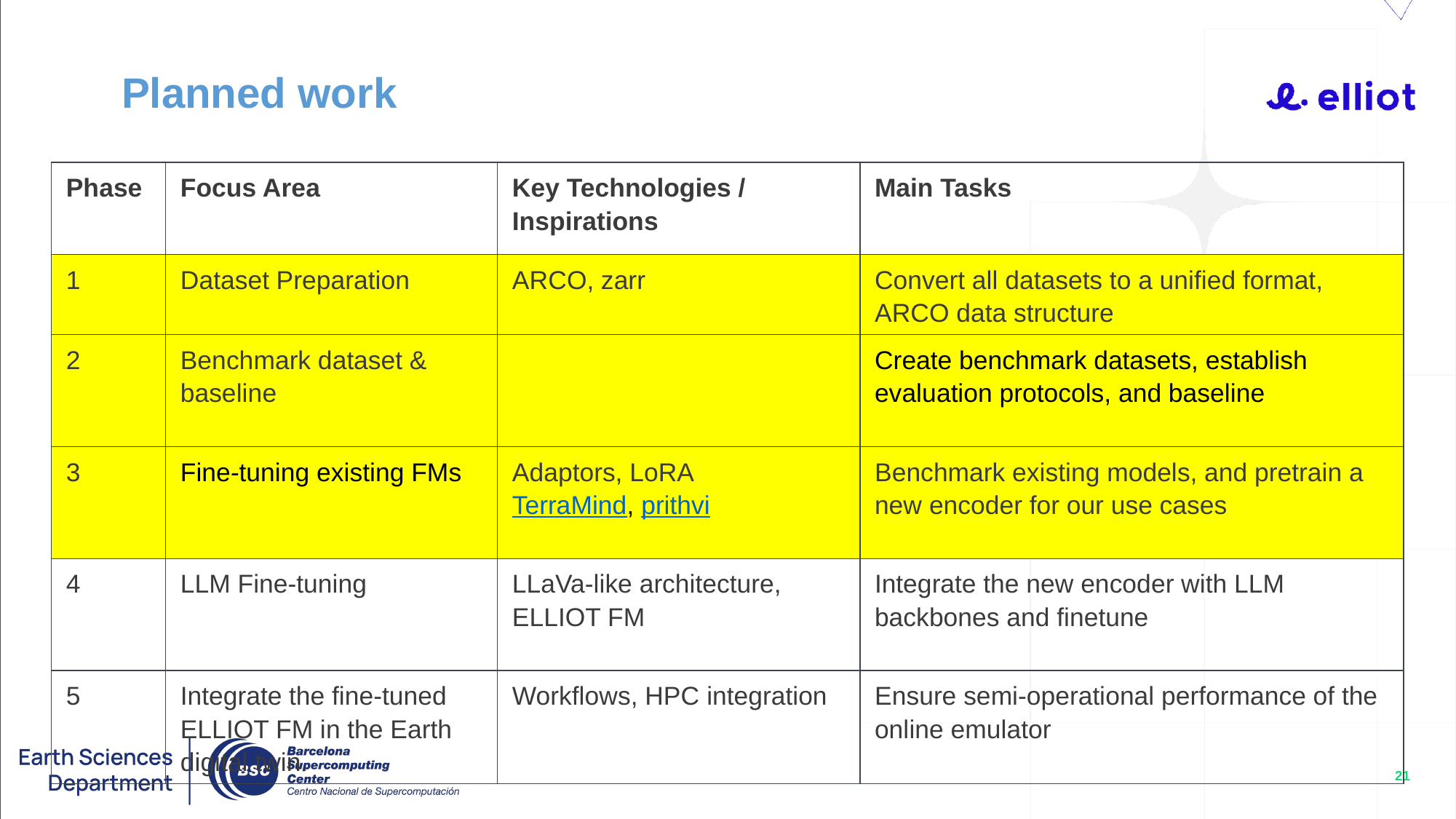

Planned work
| Phase | Focus Area | Key Technologies / Inspirations | Main Tasks |
| --- | --- | --- | --- |
| 1 | Dataset Preparation | ARCO, zarr | Convert all datasets to a unified format, ARCO data structure |
| 2 | Benchmark dataset & baseline |  | Create benchmark datasets, establish evaluation protocols, and baseline |
| 3 | Fine-tuning existing FMs | Adaptors, LoRA TerraMind, prithvi | Benchmark existing models, and pretrain a new encoder for our use cases |
| 4 | LLM Fine-tuning | LLaVa-like architecture, ELLIOT FM | Integrate the new encoder with LLM backbones and finetune |
| 5 | Integrate the fine-tuned ELLIOT FM in the Earth digital twin. | Workflows, HPC integration | Ensure semi-operational performance of the online emulator |